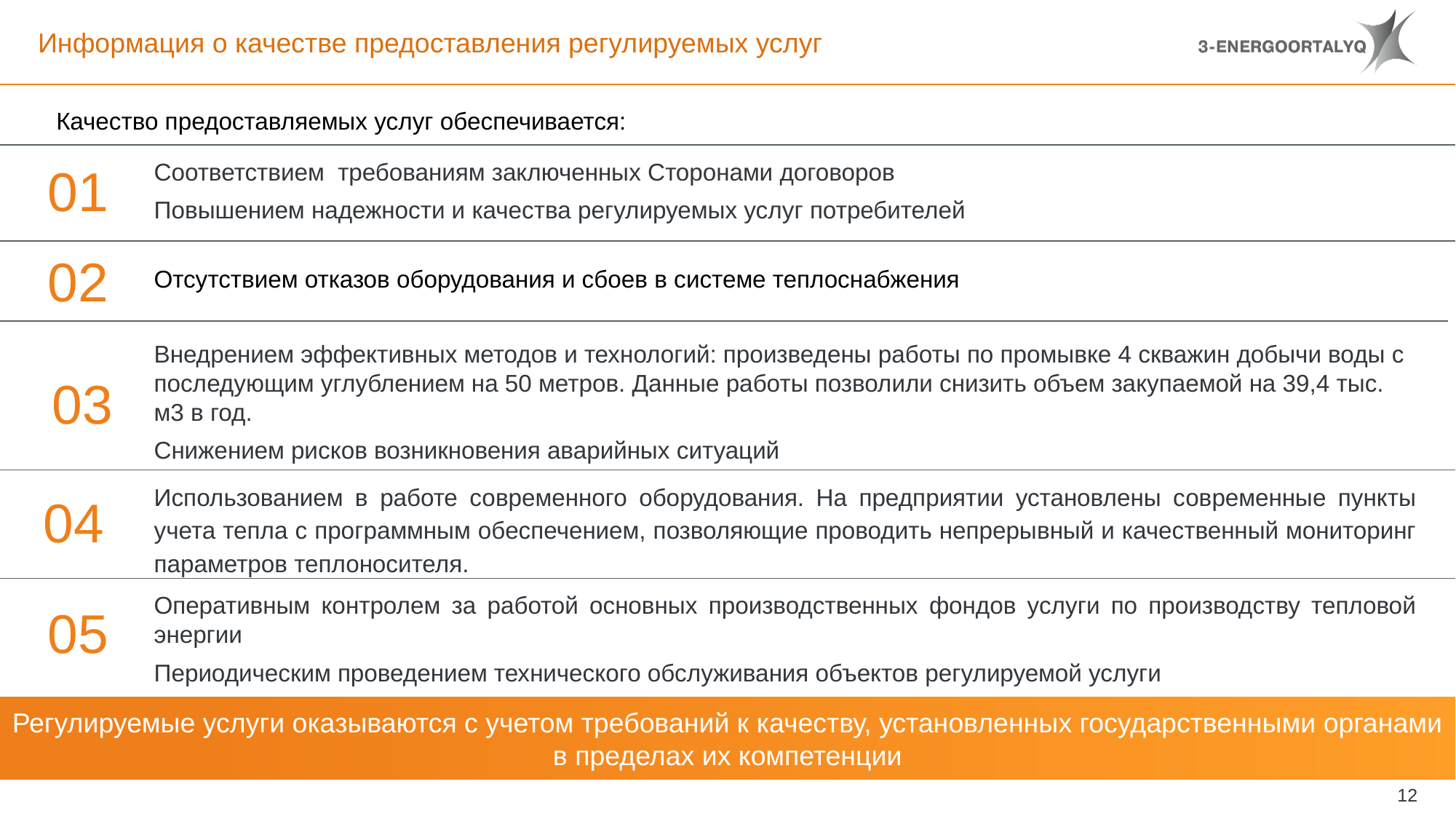

# Информация о качестве предоставления регулируемых услуг
Качество предоставляемых услуг обеспечивается:
Соответствием  требованиям заключенных Сторонами договоров
Повышением надежности и качества регулируемых услуг потребителей
01
02
Отсутствием отказов оборудования и сбоев в системе теплоснабжения

Внедрением эффективных методов и технологий: произведены работы по промывке 4 скважин добычи воды с последующим углублением на 50 метров. Данные работы позволили снизить объем закупаемой на 39,4 тыс. м3 в год.
Снижением рисков возникновения аварийных ситуаций

03
100%
Использованием в работе современного оборудования. На предприятии установлены современные пункты учета тепла с программным обеспечением, позволяющие проводить непрерывный и качественный мониторинг параметров теплоносителя.

04
Оперативным контролем за работой основных производственных фондов услуги по производству тепловой энергии
Периодическим проведением технического обслуживания объектов регулируемой услуги
05

Регулируемые услуги оказываются с учетом требований к качеству, установленных государственными органами в пределах их компетенции